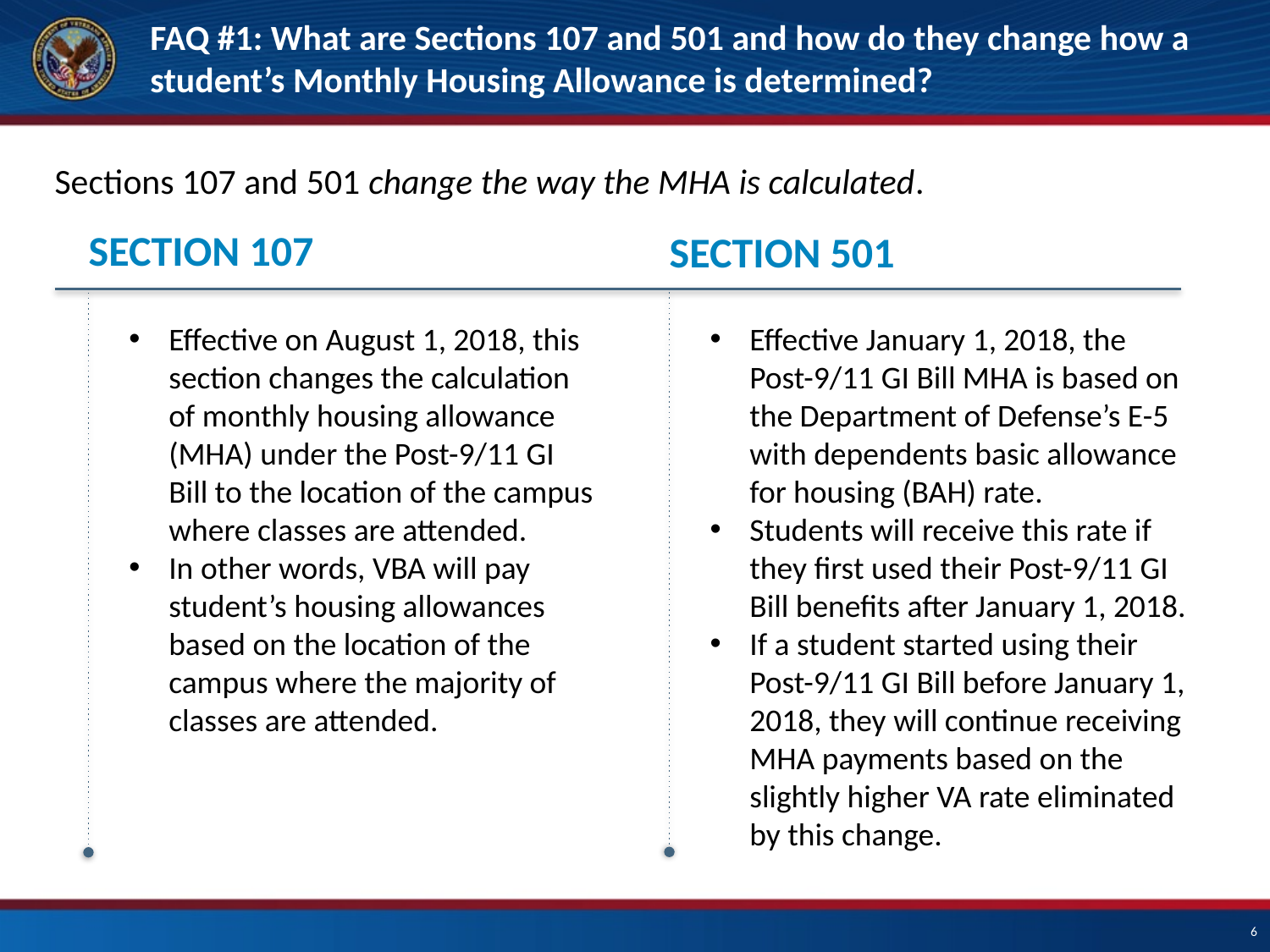

# FAQ #1: What are Sections 107 and 501 and how do they change how a student’s Monthly Housing Allowance is determined?
Sections 107 and 501 change the way the MHA is calculated.

SECTION 107
SECTION 501
Effective January 1, 2018, the Post-9/11 GI Bill MHA is based on the Department of Defense’s E-5 with dependents basic allowance for housing (BAH) rate.
Students will receive this rate if they first used their Post-9/11 GI Bill benefits after January 1, 2018.
If a student started using their Post-9/11 GI Bill before January 1, 2018, they will continue receiving MHA payments based on the slightly higher VA rate eliminated by this change.

Effective on August 1, 2018, this section changes the calculation of monthly housing allowance (MHA) under the Post-9/11 GI Bill to the location of the campus where classes are attended.
In other words, VBA will pay student’s housing allowances based on the location of the campus where the majority of classes are attended.

6